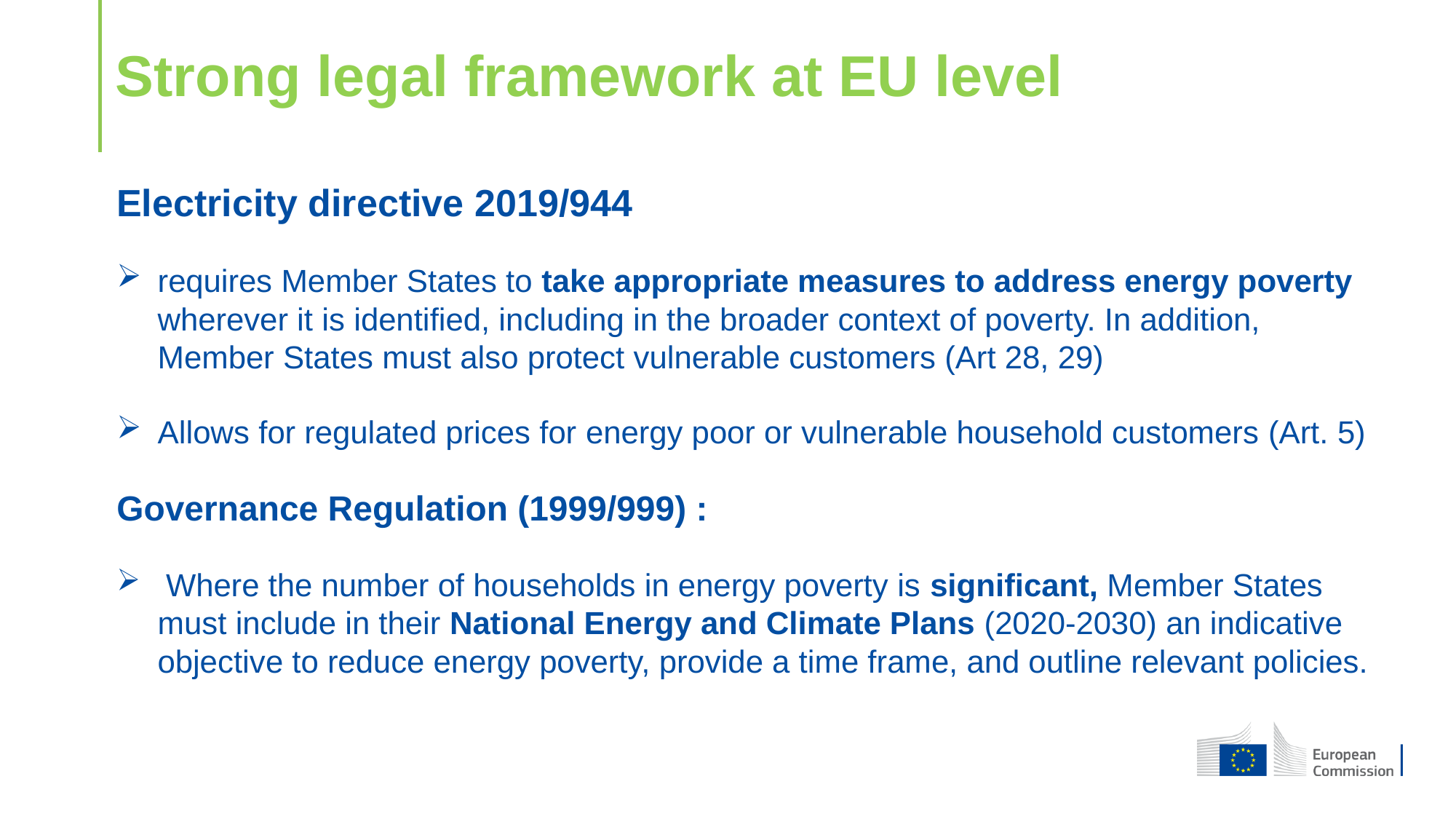

# Strong legal framework at EU level
Electricity directive 2019/944
requires Member States to take appropriate measures to address energy poverty wherever it is identified, including in the broader context of poverty. In addition, Member States must also protect vulnerable customers (Art 28, 29)
Allows for regulated prices for energy poor or vulnerable household customers (Art. 5)
Governance Regulation (1999/999) :
 Where the number of households in energy poverty is significant, Member States must include in their National Energy and Climate Plans (2020-2030) an indicative objective to reduce energy poverty, provide a time frame, and outline relevant policies.